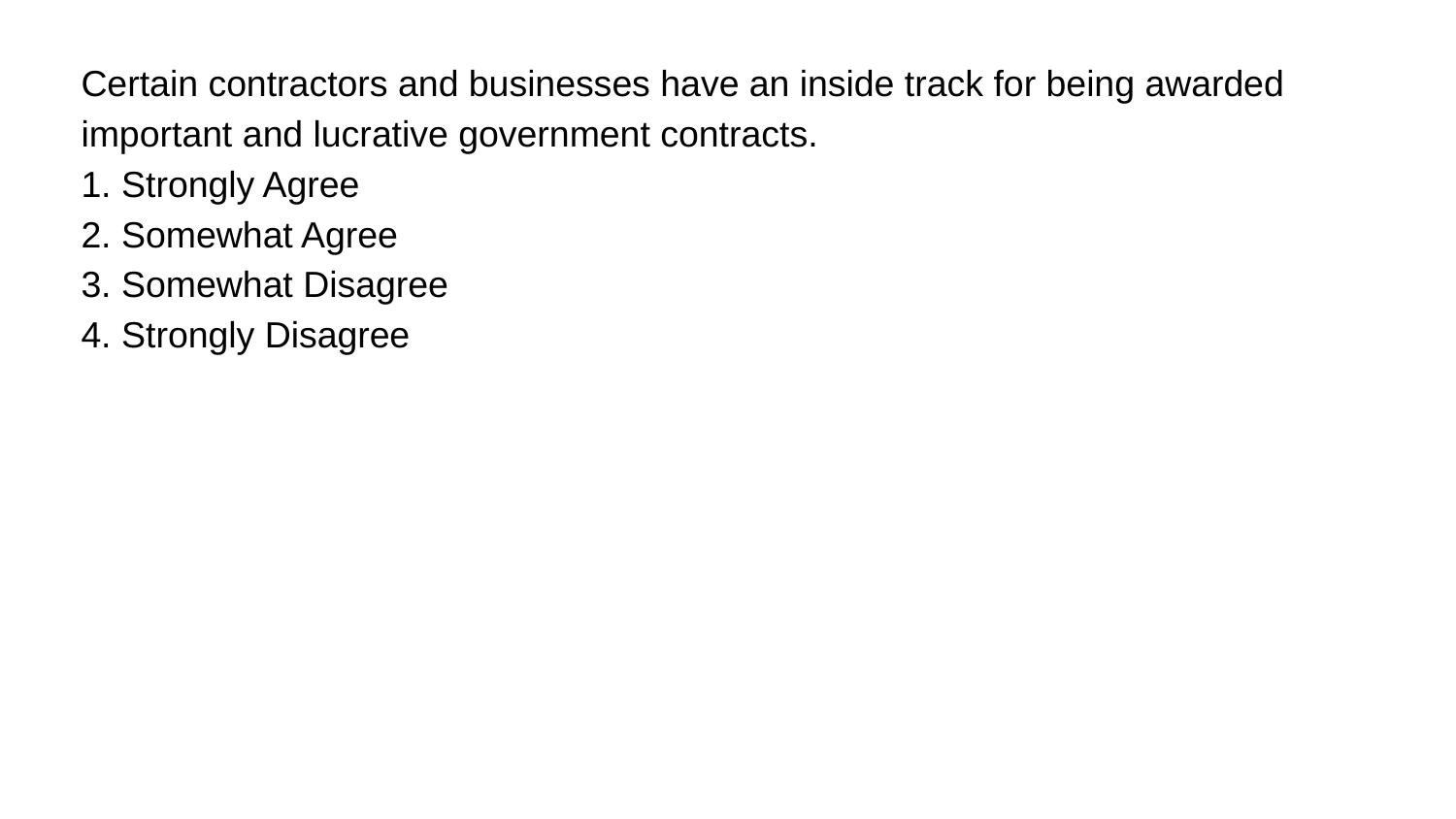

Certain contractors and businesses have an inside track for being awarded important and lucrative government contracts.
1. Strongly Agree
2. Somewhat Agree
3. Somewhat Disagree
4. Strongly Disagree